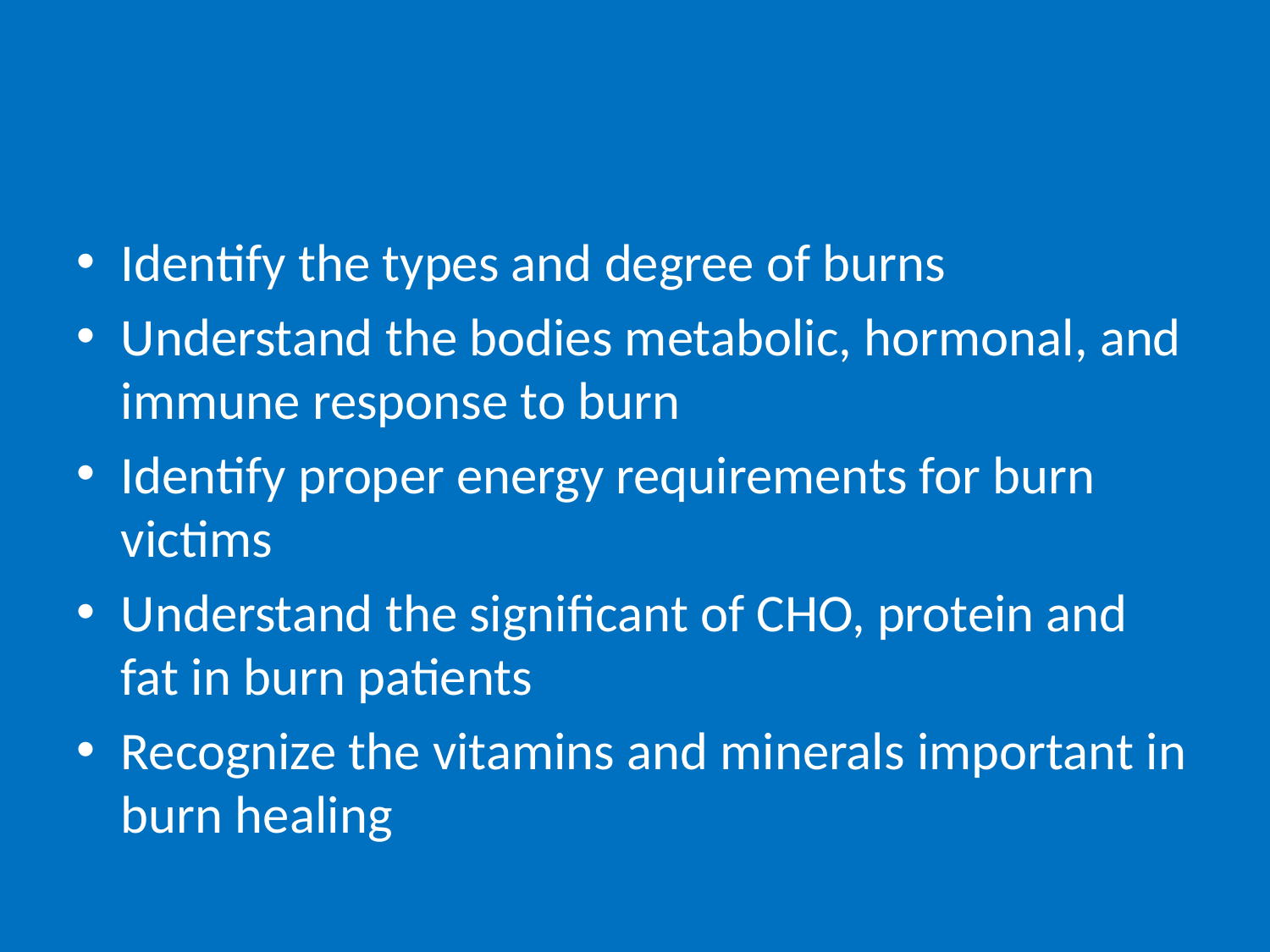

#
Identify the types and degree of burns
Understand the bodies metabolic, hormonal, and immune response to burn
Identify proper energy requirements for burn victims
Understand the significant of CHO, protein and fat in burn patients
Recognize the vitamins and minerals important in burn healing